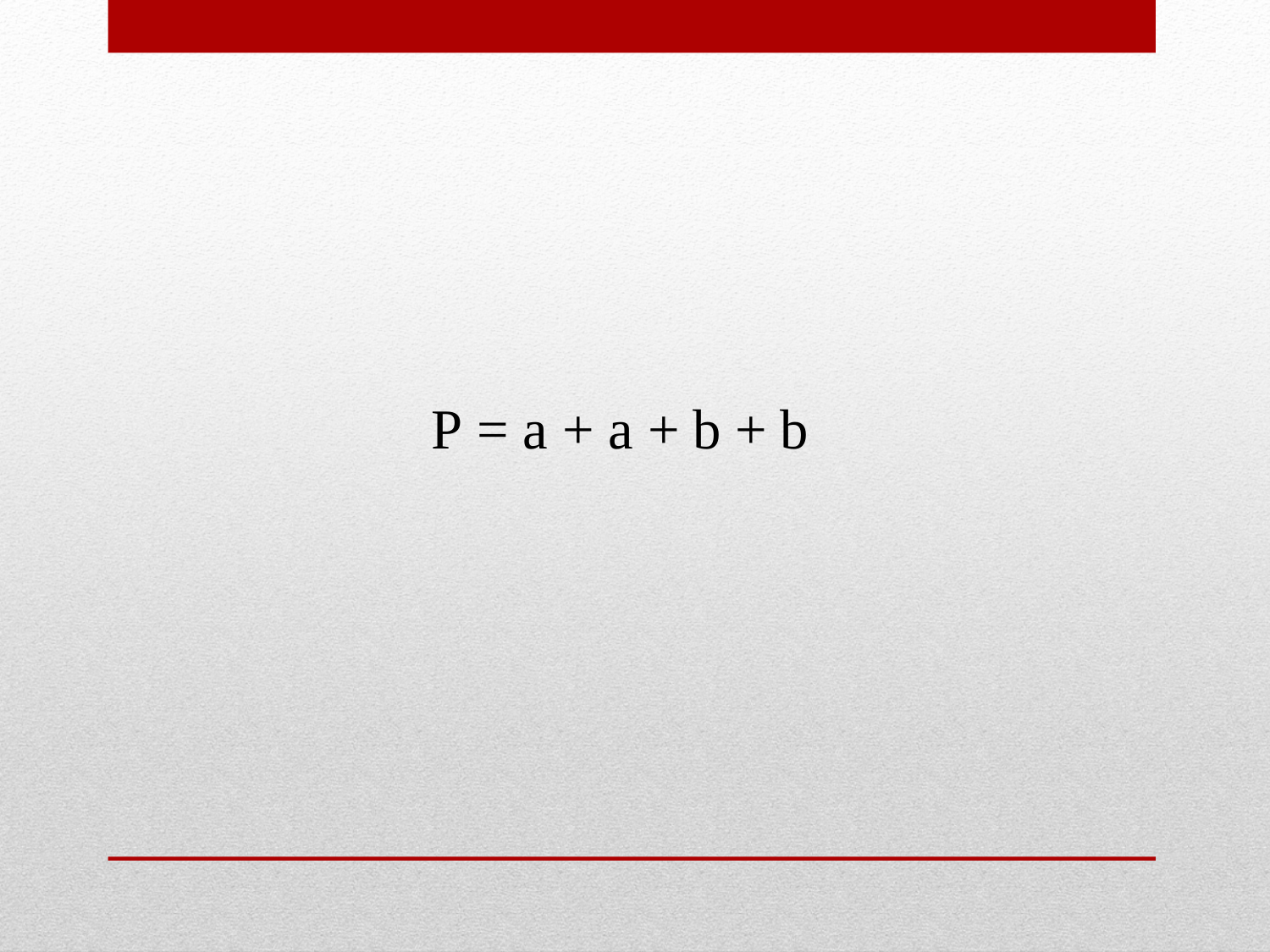

Р = а + а + b + b